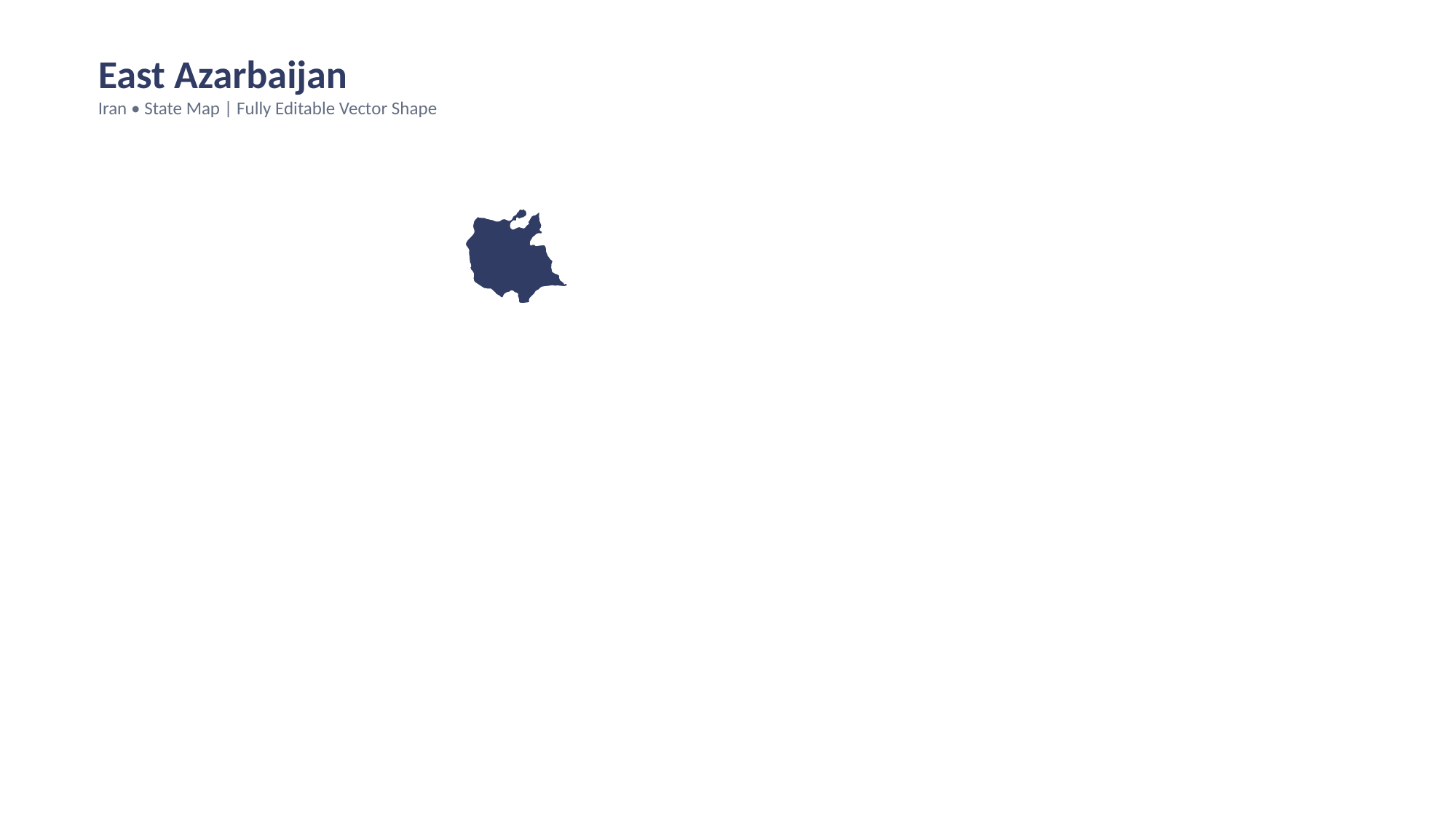

East Azarbaijan
Iran • State Map | Fully Editable Vector Shape